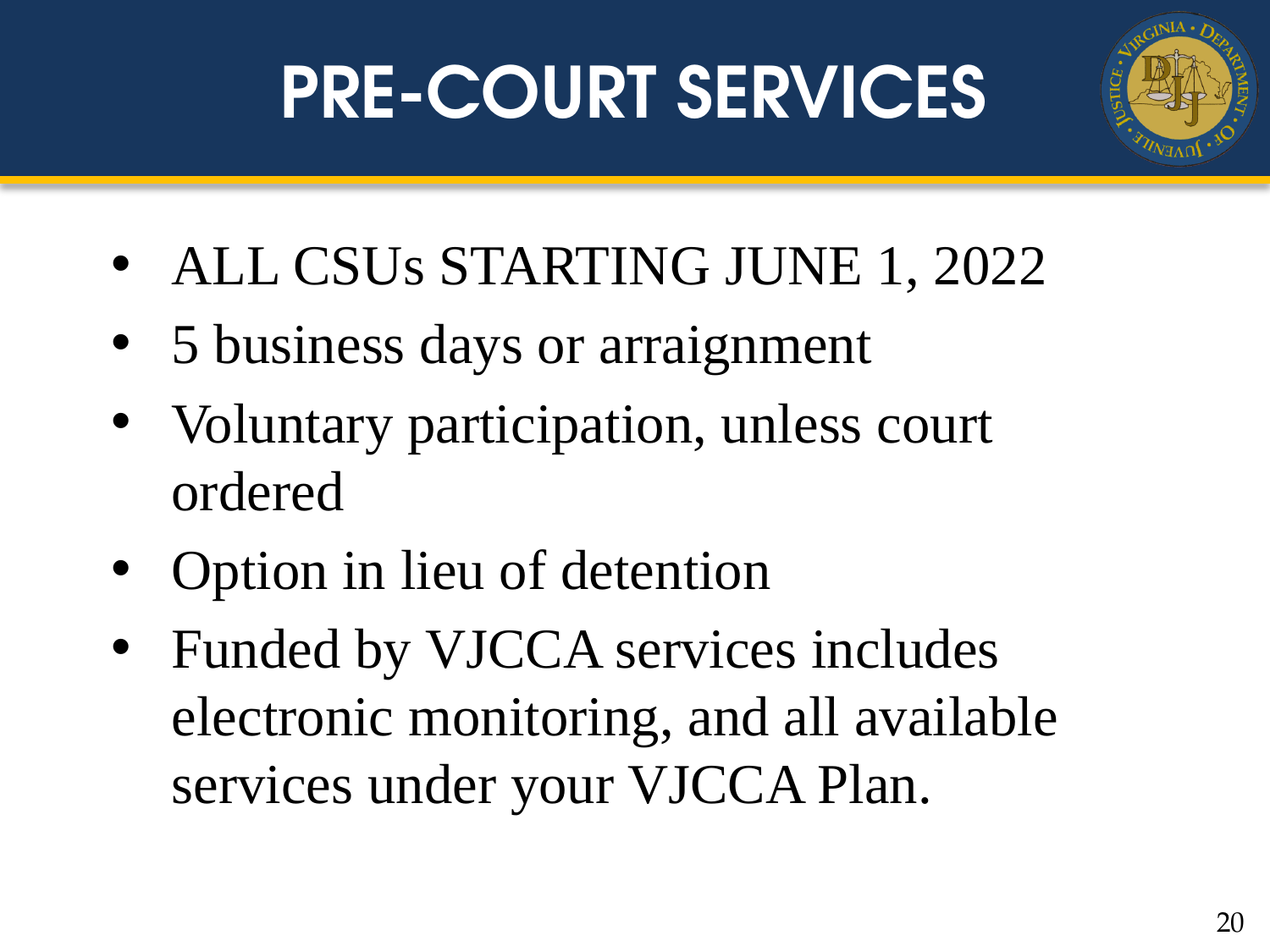

# PRE-COURT SERVICES
ALL CSUs STARTING JUNE 1, 2022
5 business days or arraignment
Voluntary participation, unless court ordered
Option in lieu of detention
Funded by VJCCA services includes electronic monitoring, and all available services under your VJCCA Plan.